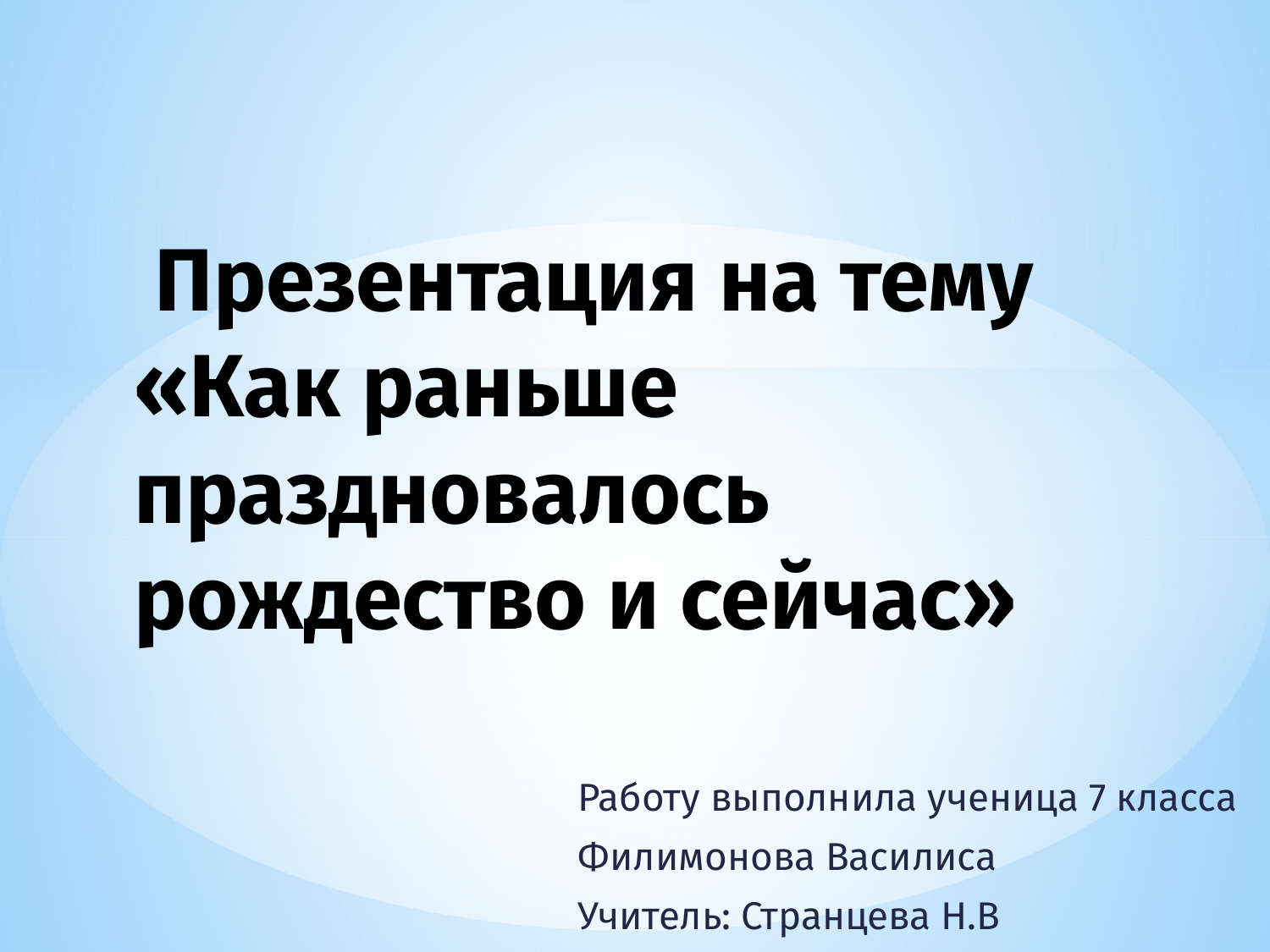

# Презентация на тему «Как раньше праздновалось рождество и сейчас»
Работу выполнила ученица 7 класса
Филимонова Василиса
Учитель: Странцева Н.В